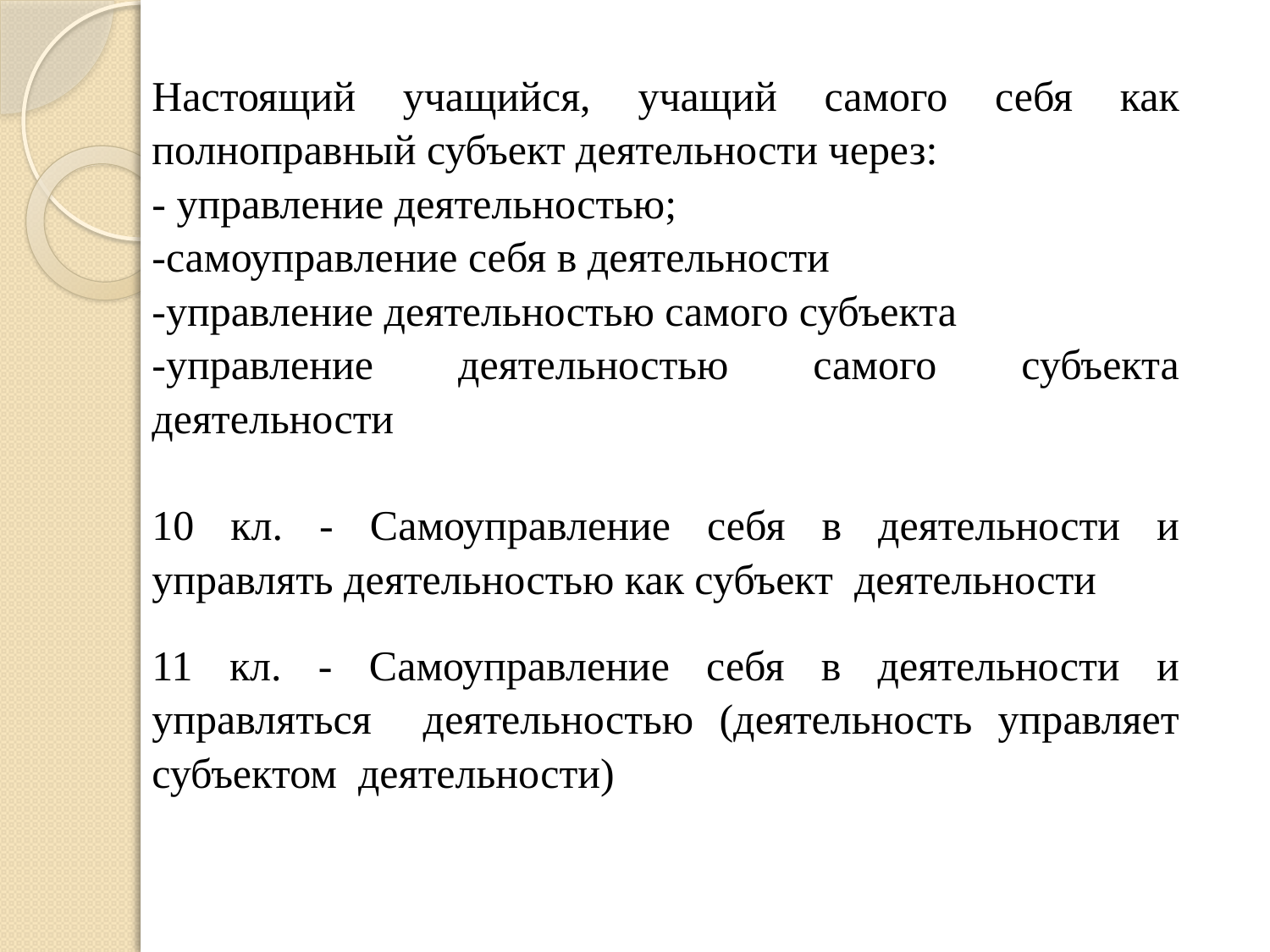

| Настоящий учащийся, учащий самого себя как полноправный субъект деятельности через: - управление деятельностью; -самоуправление себя в деятельности -управление деятельностью самого субъекта -управление деятельностью самого субъекта деятельности |
| --- |
| 10 кл. - Самоуправление себя в деятельности и управлять деятельностью как субъект деятельности |
| 11 кл. - Самоуправление себя в деятельности и управляться деятельностью (деятельность управляет субъектом деятельности) |